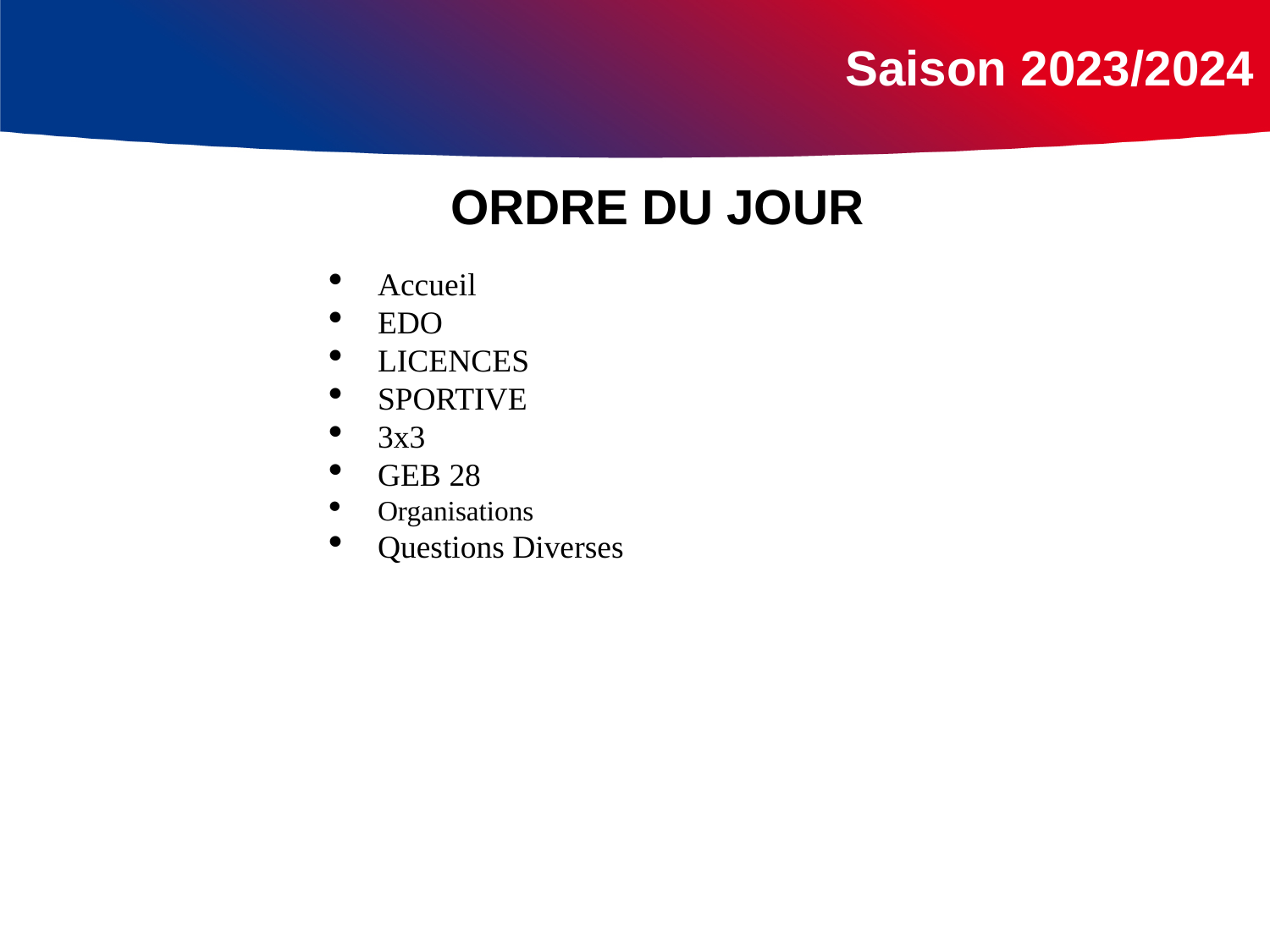

Saison 2023/2024
ORDRE DU JOUR
Accueil
EDO
LICENCES
SPORTIVE
3x3
GEB 28
Organisations
Questions Diverses